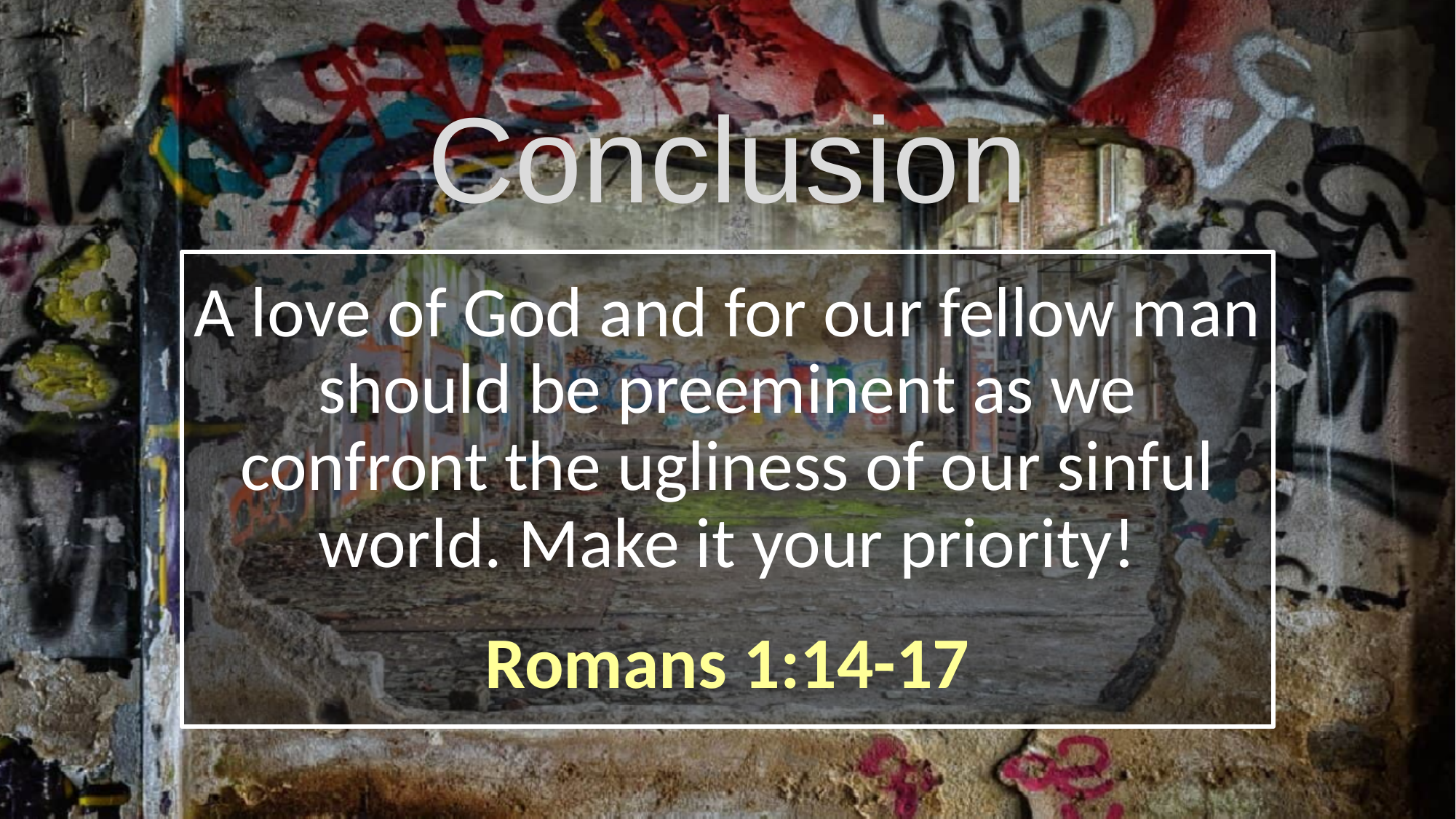

# Conclusion
A love of God and for our fellow man should be preeminent as we confront the ugliness of our sinful world. Make it your priority!
Romans 1:14-17